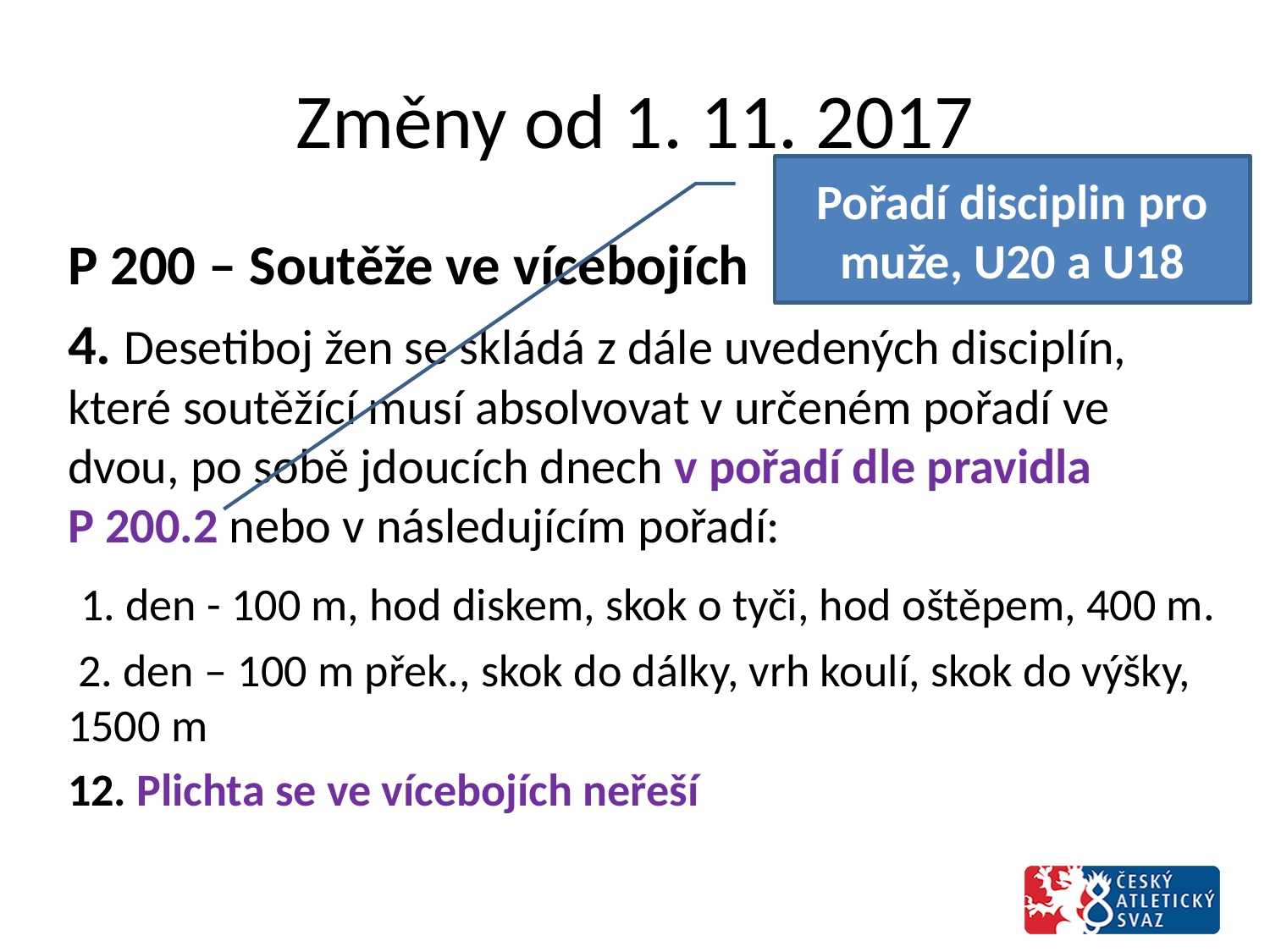

# Změny od 1. 11. 2017
Pořadí disciplin pro muže, U20 a U18
P 200 – Soutěže ve vícebojích
4. Desetiboj žen se skládá z dále uvedených disciplín, které soutěžící musí absolvovat v určeném pořadí ve dvou, po sobě jdoucích dnech v pořadí dle pravidla           P 200.2 nebo v následujícím pořadí:
 1. den - 100 m, hod diskem, skok o tyči, hod oštěpem, 400 m.
 2. den – 100 m přek., skok do dálky, vrh koulí, skok do výšky, 1500 m
12. Plichta se ve vícebojích neřeší